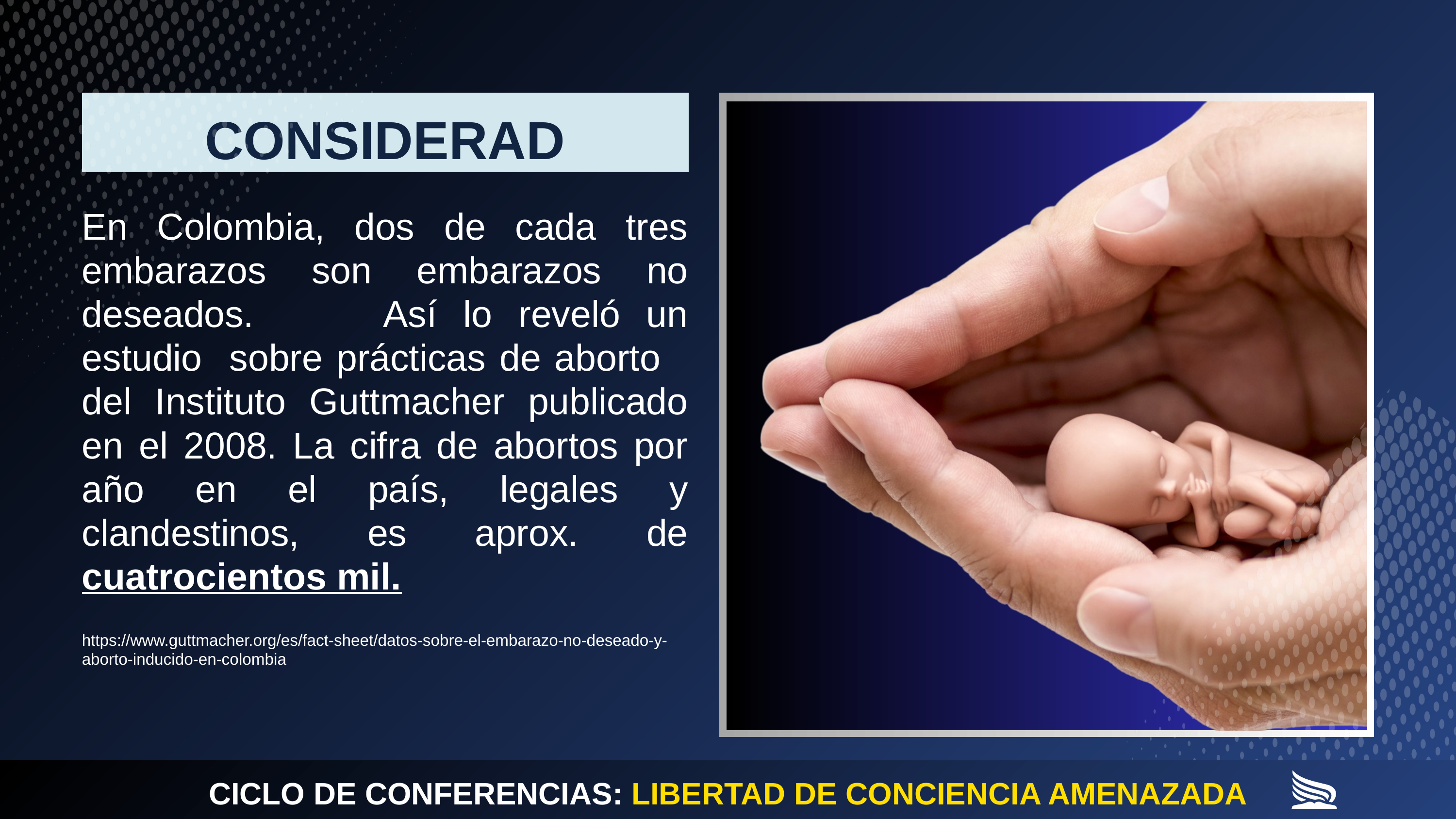

CONSIDERAD

En Colombia, dos de cada tres embarazos son embarazos no deseados.     Así lo reveló un estudio  sobre prácticas de aborto   del Instituto Guttmacher publicado en el 2008. La cifra de abortos por año en el país, legales y clandestinos, es aprox. de cuatrocientos mil.

https://www.guttmacher.org/es/fact-sheet/datos-sobre-el-embarazo-no-deseado-y-aborto-inducido-en-colombia

CICLO DE CONFERENCIAS: LIBERTAD DE CONCIENCIA AMENAZADA